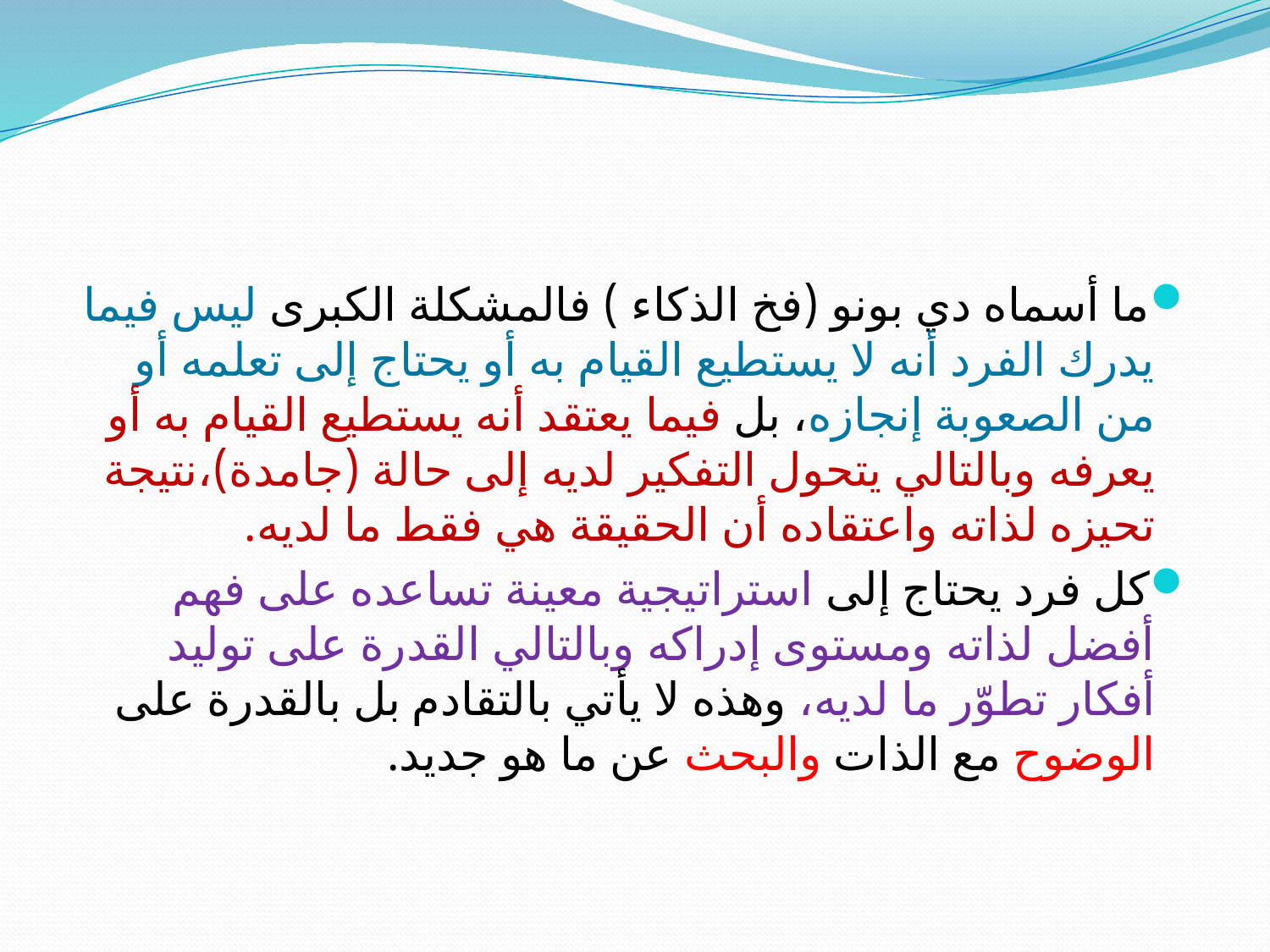

#
ما أسماه دي بونو (فخ الذكاء ) فالمشكلة الكبرى ليس فيما يدرك الفرد أنه لا يستطيع القيام به أو يحتاج إلى تعلمه أو من الصعوبة إنجازه، بل فيما يعتقد أنه يستطيع القيام به أو يعرفه وبالتالي يتحول التفكير لديه إلى حالة (جامدة)،نتيجة تحيزه لذاته واعتقاده أن الحقيقة هي فقط ما لديه.
كل فرد يحتاج إلى استراتيجية معينة تساعده على فهم أفضل لذاته ومستوى إدراكه وبالتالي القدرة على توليد أفكار تطوّر ما لديه، وهذه لا يأتي بالتقادم بل بالقدرة على الوضوح مع الذات والبحث عن ما هو جديد.